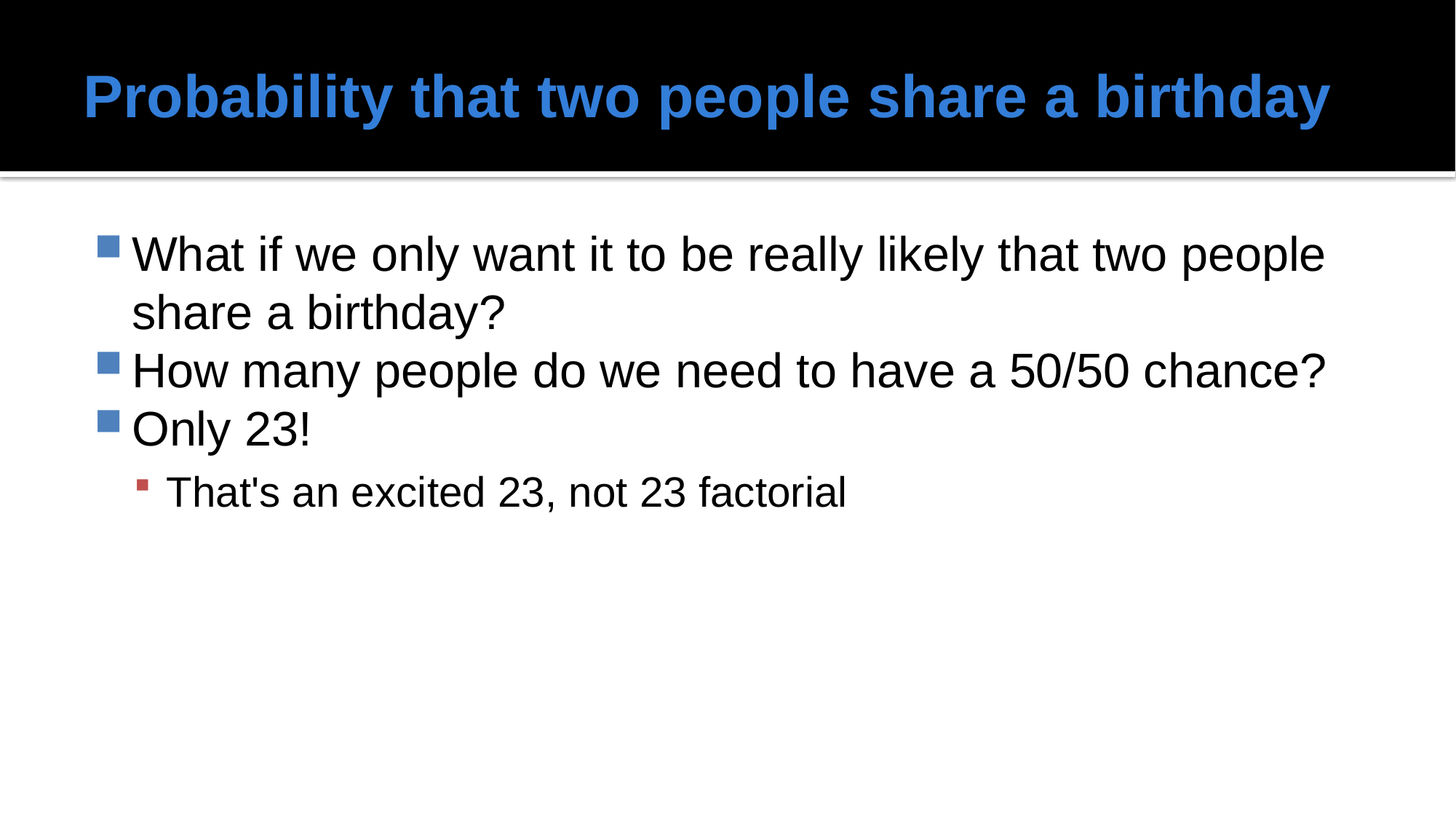

# Probability that two people share a birthday
What if we only want it to be really likely that two people share a birthday?
How many people do we need to have a 50/50 chance?
Only 23!
That's an excited 23, not 23 factorial